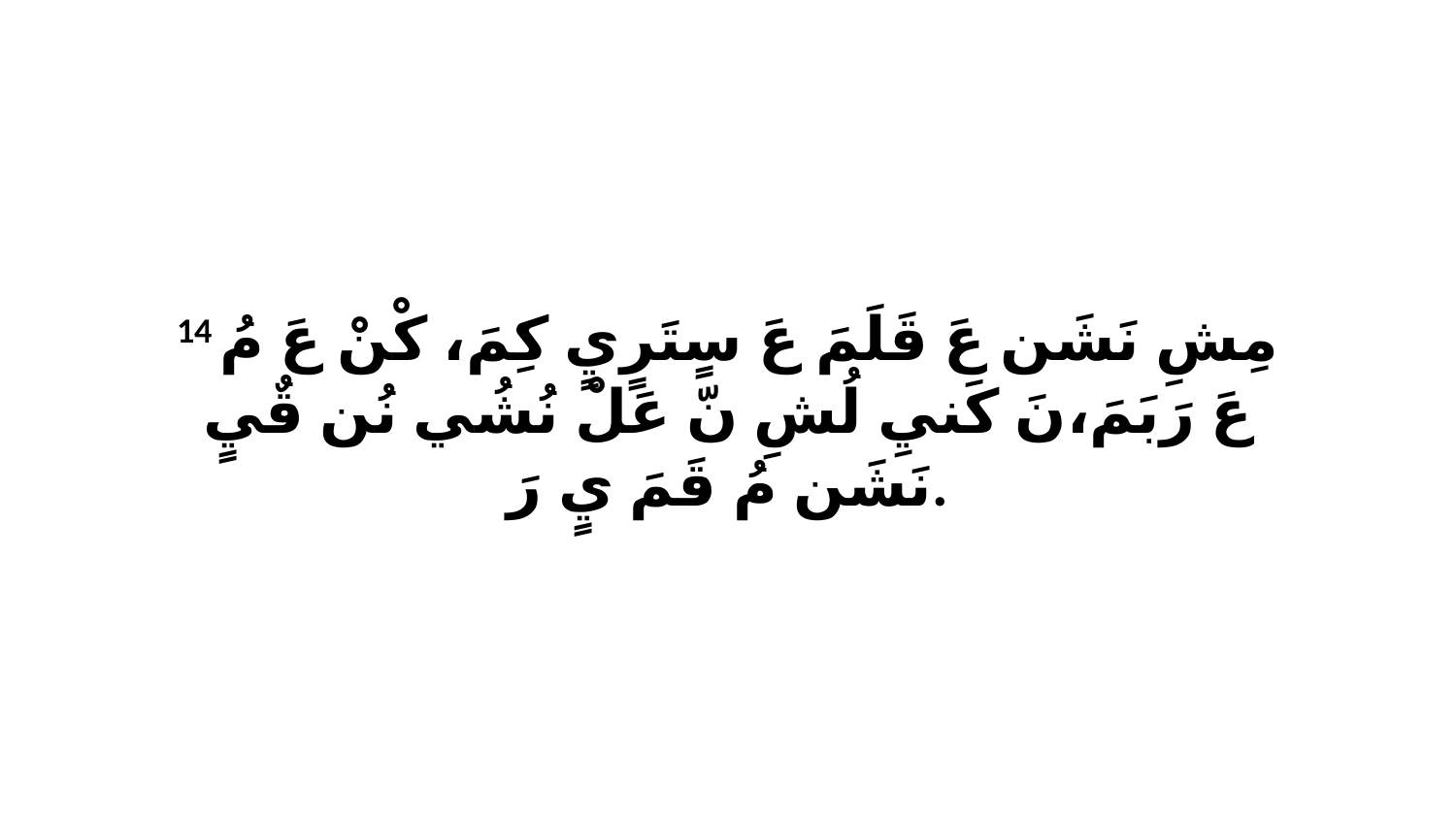

14 مِشِ نَشَن عَ قَلَمَ عَ سٍتَرٍيٍ كِمَ، كْنْ عَ مُ عَ رَبَمَ،نَ كَنيِ لُشِ نّ عَلْ نُشُي نُن قٌيٍ نَشَن مُ قَمَ يٍ رَ.